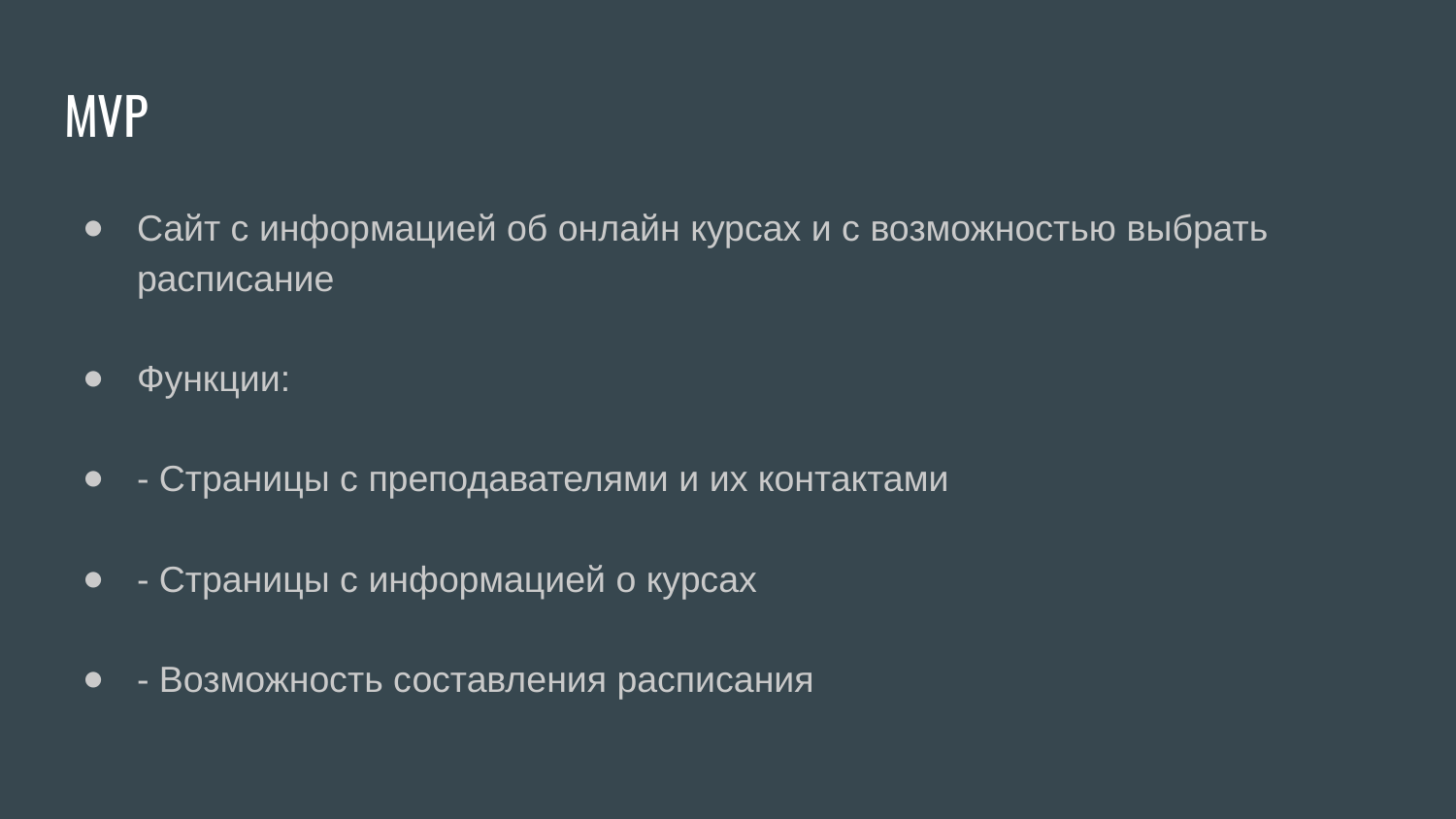

# MVP
Сайт с информацией об онлайн курсах и с возможностью выбрать расписание

Функции:

- Страницы с преподавателями и их контактами

- Страницы с информацией о курсах

- Возможность составления расписания